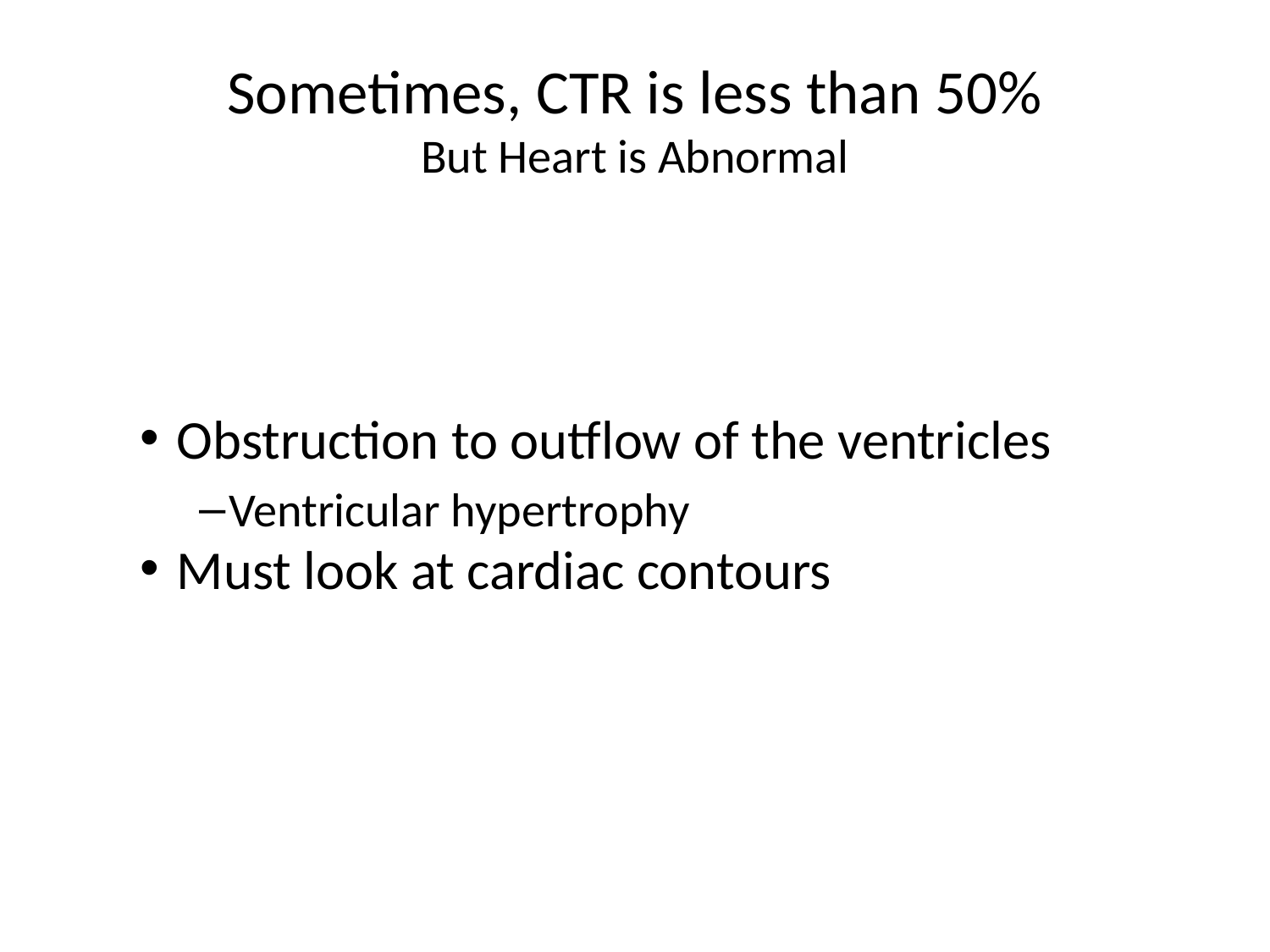

# Sometimes, CTR is less than 50% But Heart is Abnormal
Obstruction to outflow of the ventricles
Ventricular hypertrophy
Must look at cardiac contours